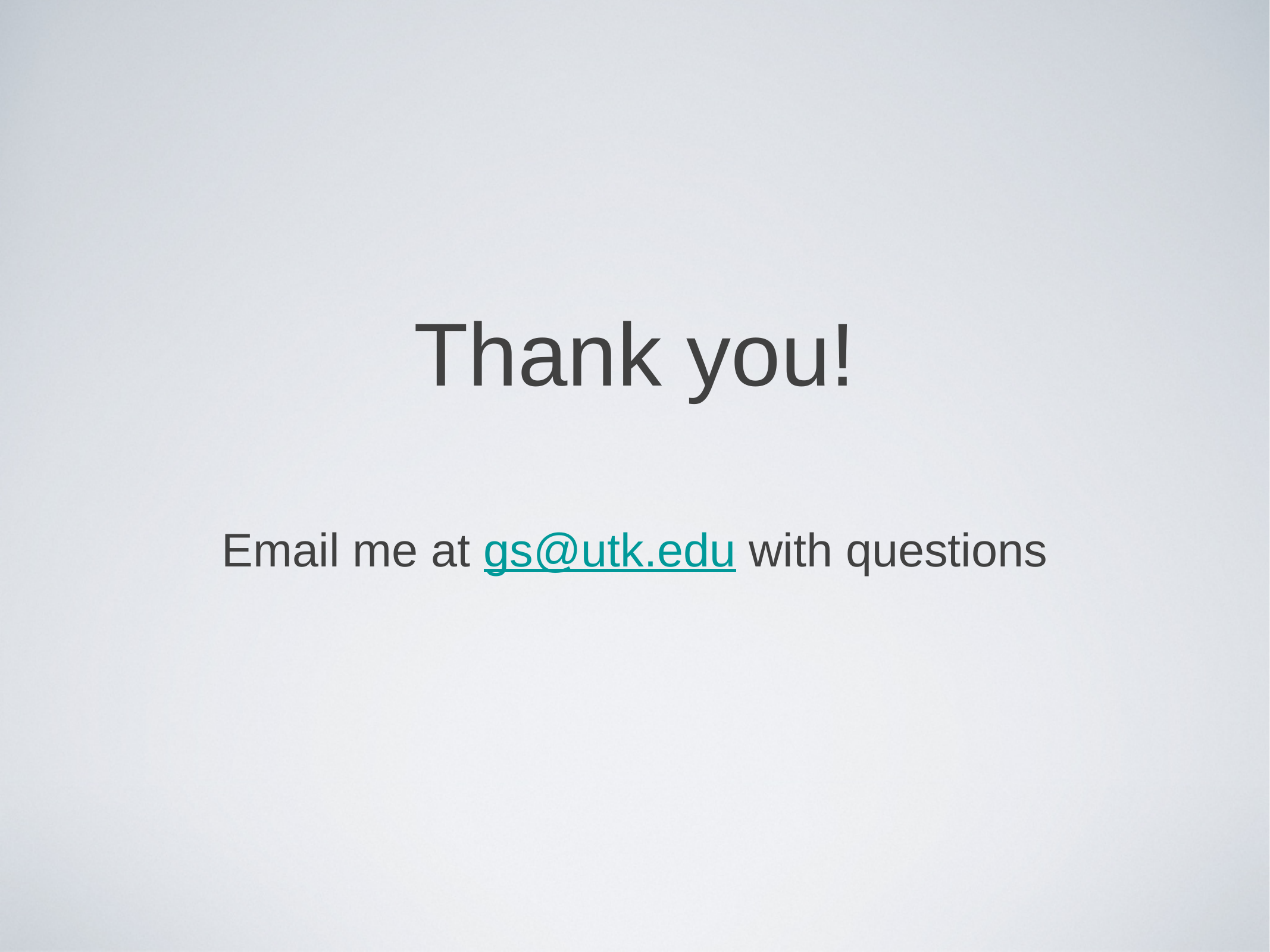

# Thank you!
Email me at gs@utk.edu with questions